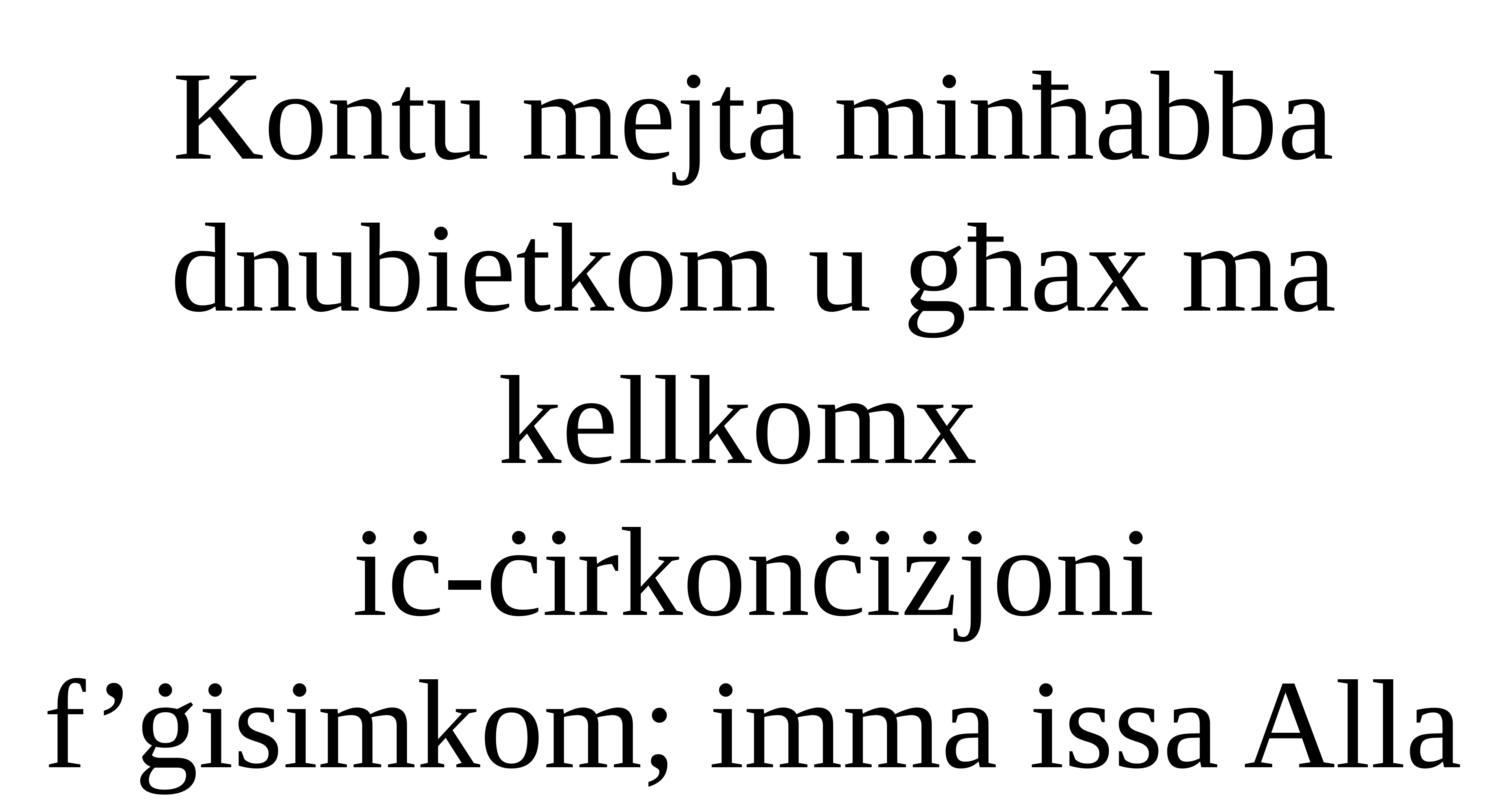

Kontu mejta minħabba dnubietkom u għax ma kellkomx
iċ-ċirkonċiżjoni f’ġisimkom; imma issa Alla